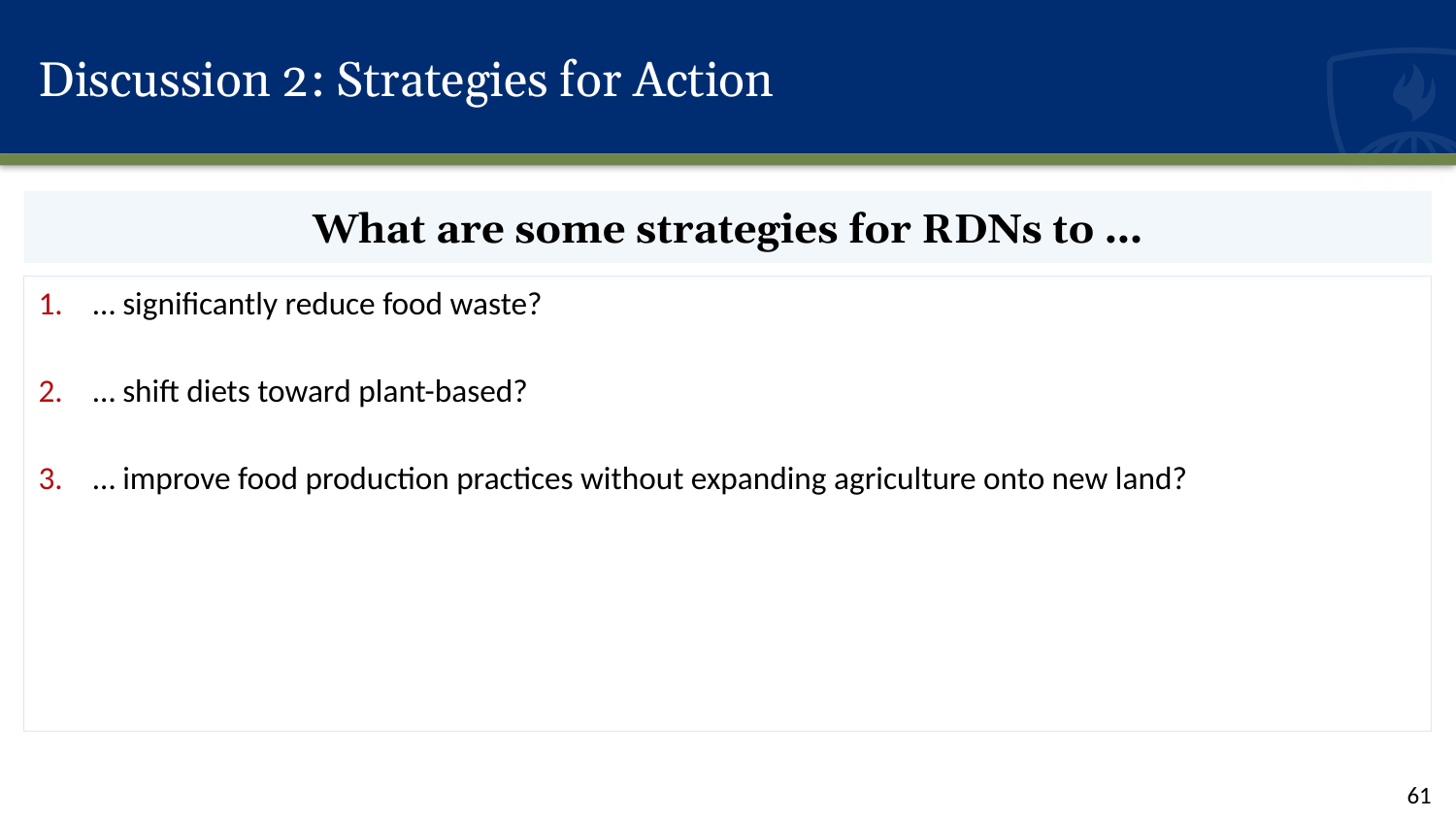

# Discussion 2: Strategies for Action
What are some strategies for RDNs to …
… significantly reduce food waste?
… shift diets toward plant-based?
… improve food production practices without expanding agriculture onto new land?
61